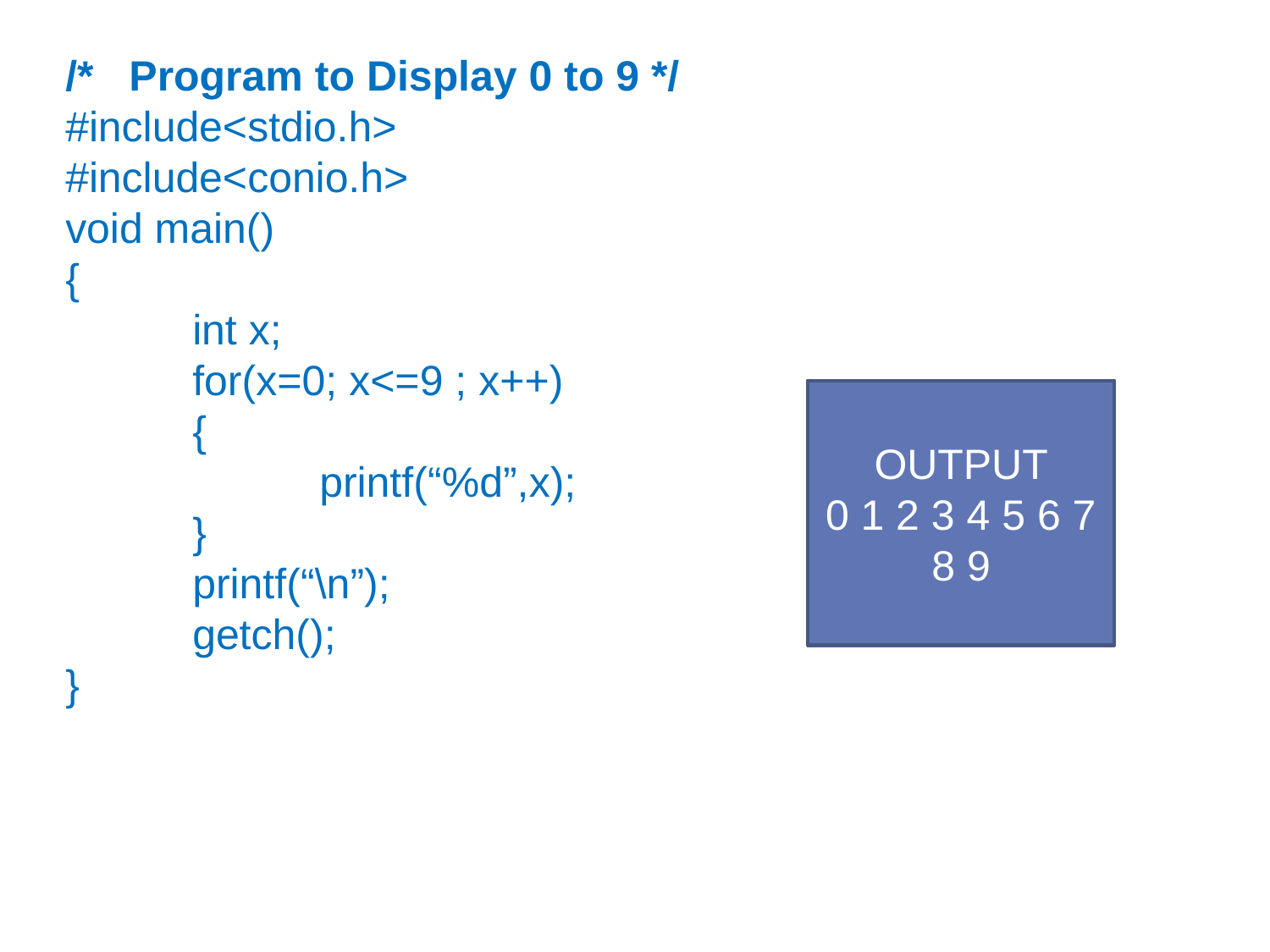

/*   Program to Display 0 to 9 */
#include<stdio.h>
#include<conio.h>
void main()
{
	int x;
	for(x=0; x<=9 ; x++)
	{
		printf(“%d”,x);
	}
	printf(“\n”);
	getch();
}

OUTPUT
0 1 2 3 4 5 6 7 8 9